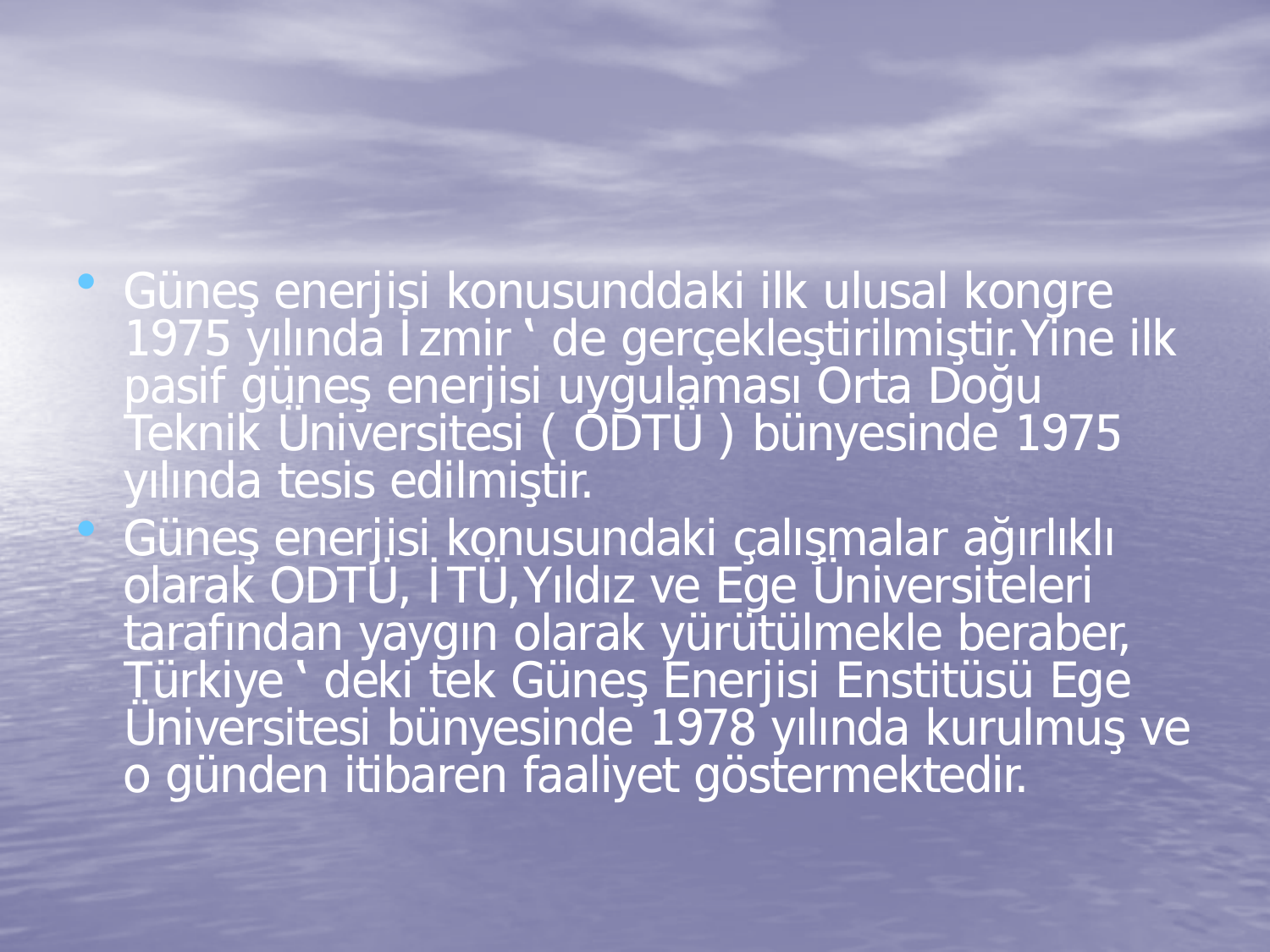

#
Güneş enerjisi konusunddaki ilk ulusal kongre 1975 yılında İzmir ‘ de gerçekleştirilmiştir.Yine ilk pasif güneş enerjisi uygulaması Orta Doğu Teknik Üniversitesi ( ODTÜ ) bünyesinde 1975 yılında tesis edilmiştir.
Güneş enerjisi konusundaki çalışmalar ağırlıklı olarak ODTÜ, İTÜ,Yıldız ve Ege Üniversiteleri tarafından yaygın olarak yürütülmekle beraber, Türkiye ‘ deki tek Güneş Enerjisi Enstitüsü Ege Üniversitesi bünyesinde 1978 yılında kurulmuş ve o günden itibaren faaliyet göstermektedir.